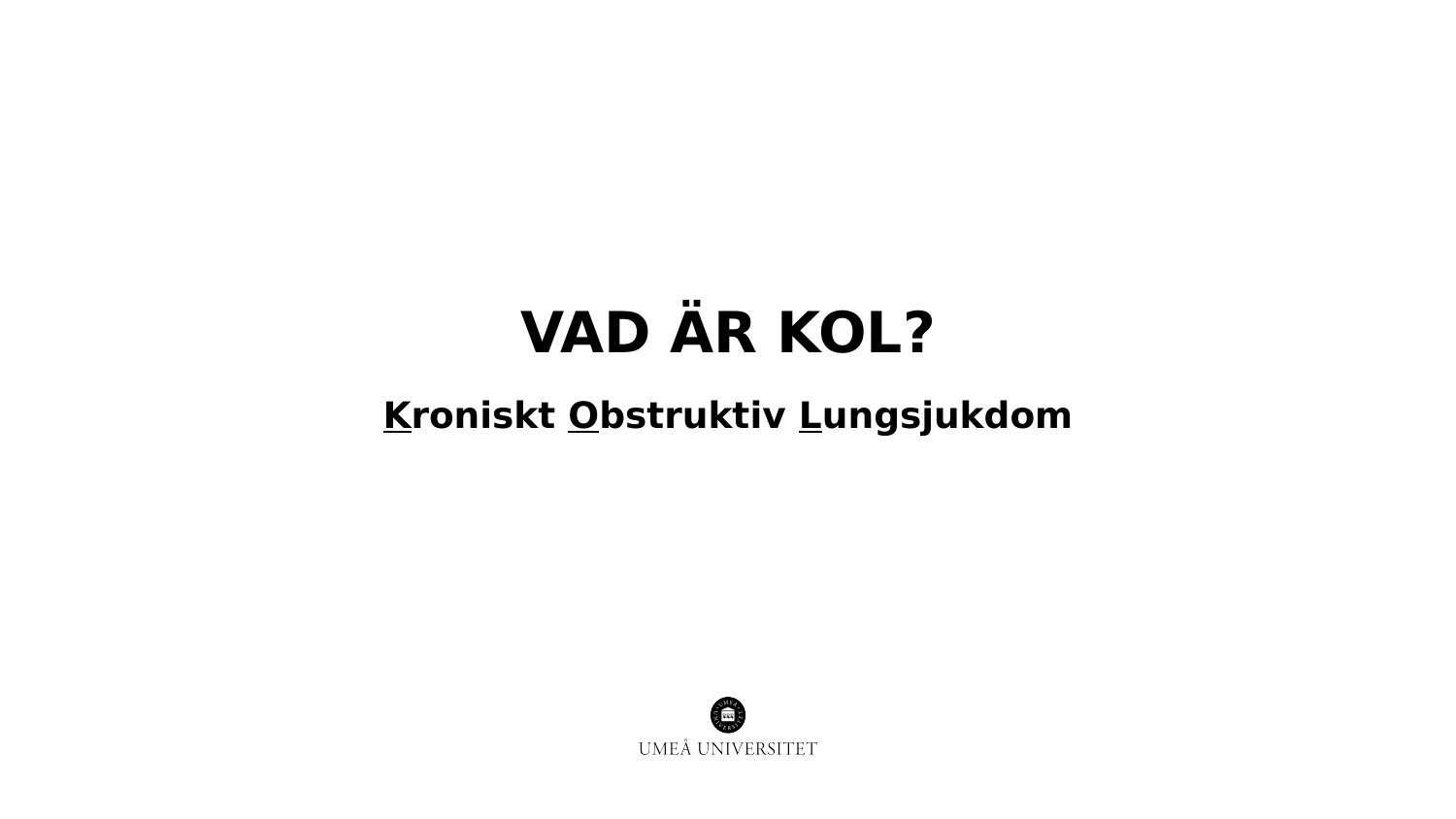

# Vad är kol?
Kroniskt Obstruktiv Lungsjukdom